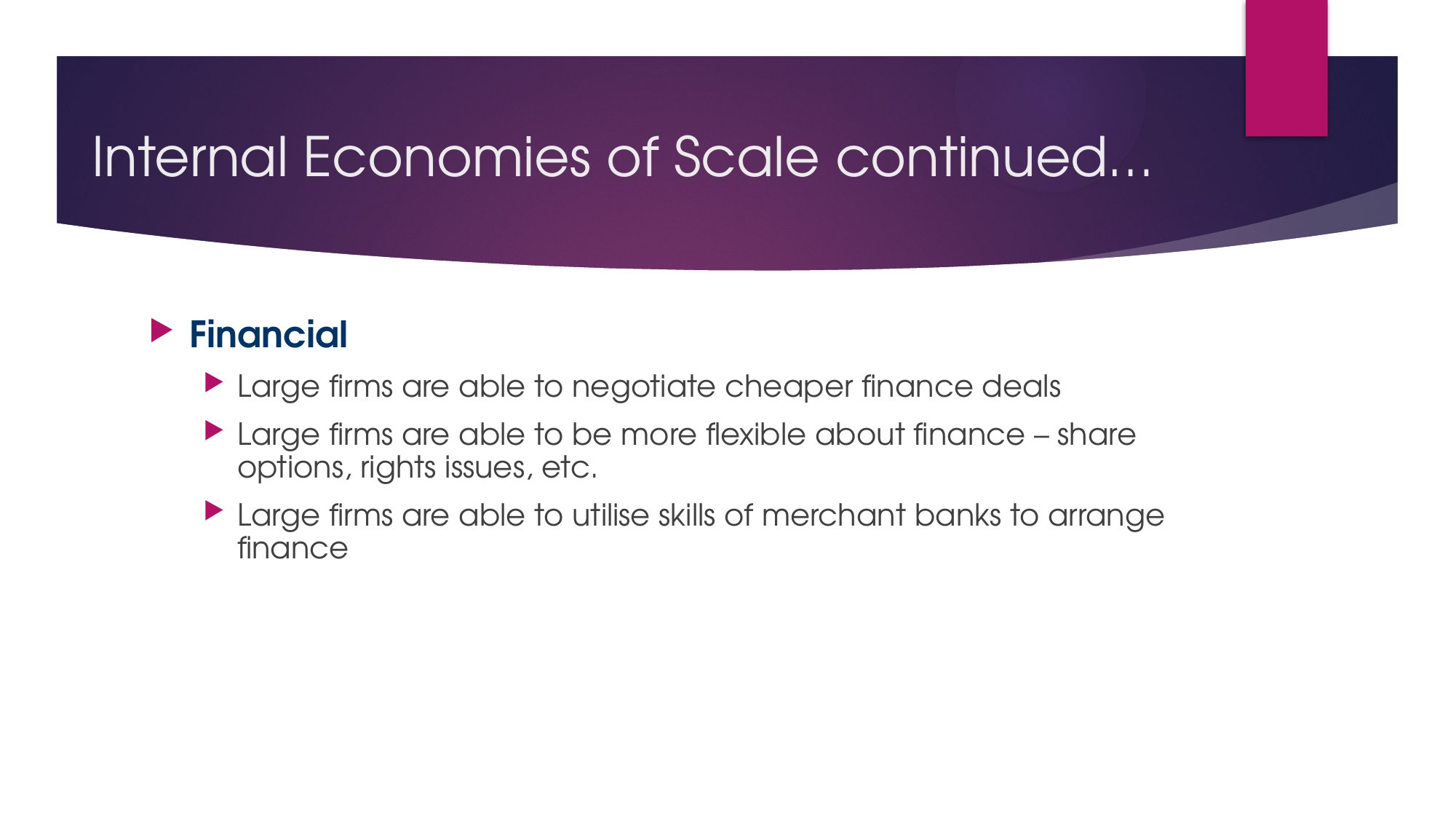

# Internal Economies of Scale continued…
Financial
Large firms are able to negotiate cheaper finance deals
Large firms are able to be more flexible about finance – share options, rights issues, etc.
Large firms are able to utilise skills of merchant banks to arrange finance